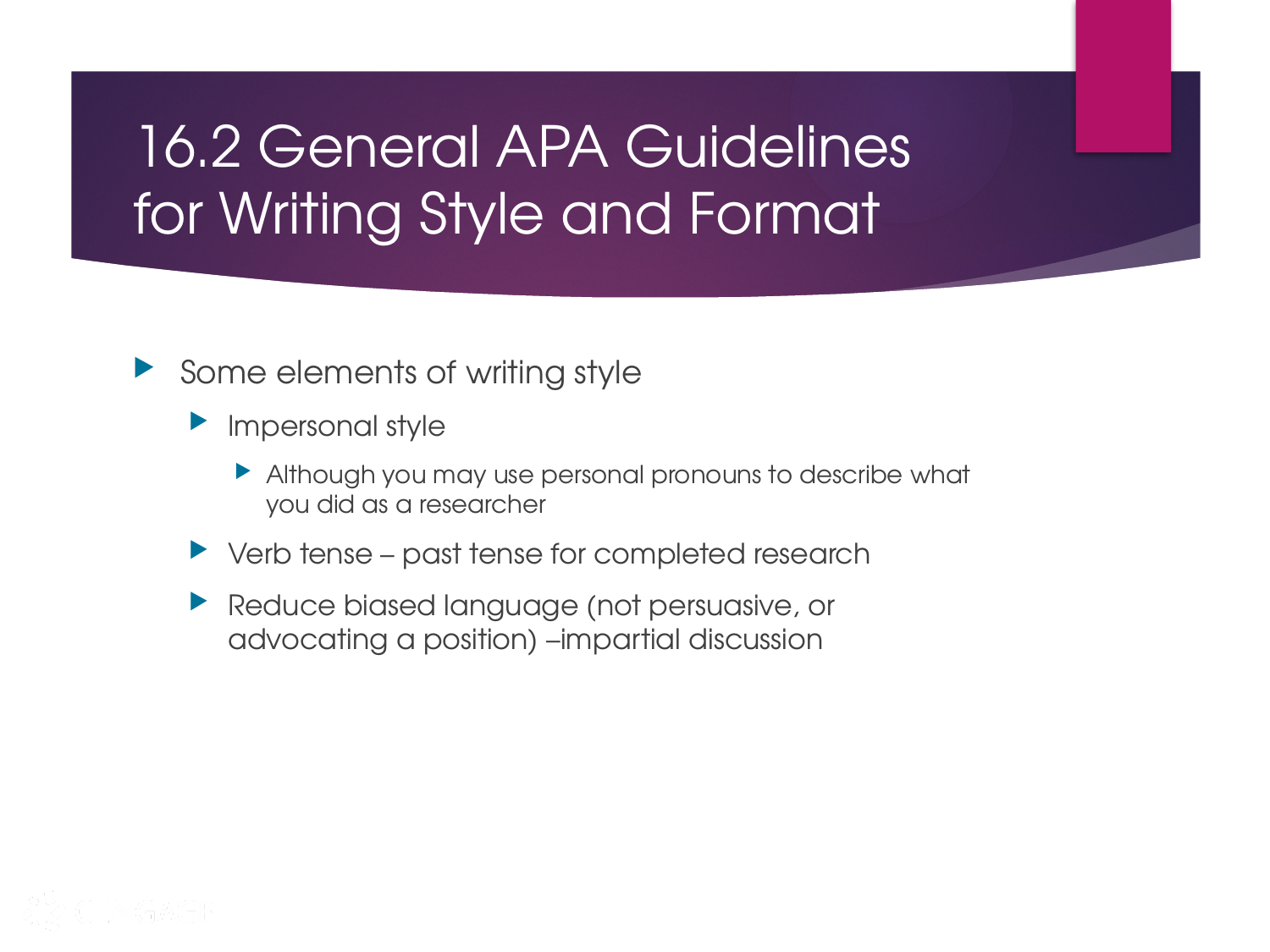

# 16.2 General APA Guidelines for Writing Style and Format
Some elements of writing style
Impersonal style
Although you may use personal pronouns to describe what you did as a researcher
Verb tense – past tense for completed research
Reduce biased language (not persuasive, or advocating a position) –impartial discussion